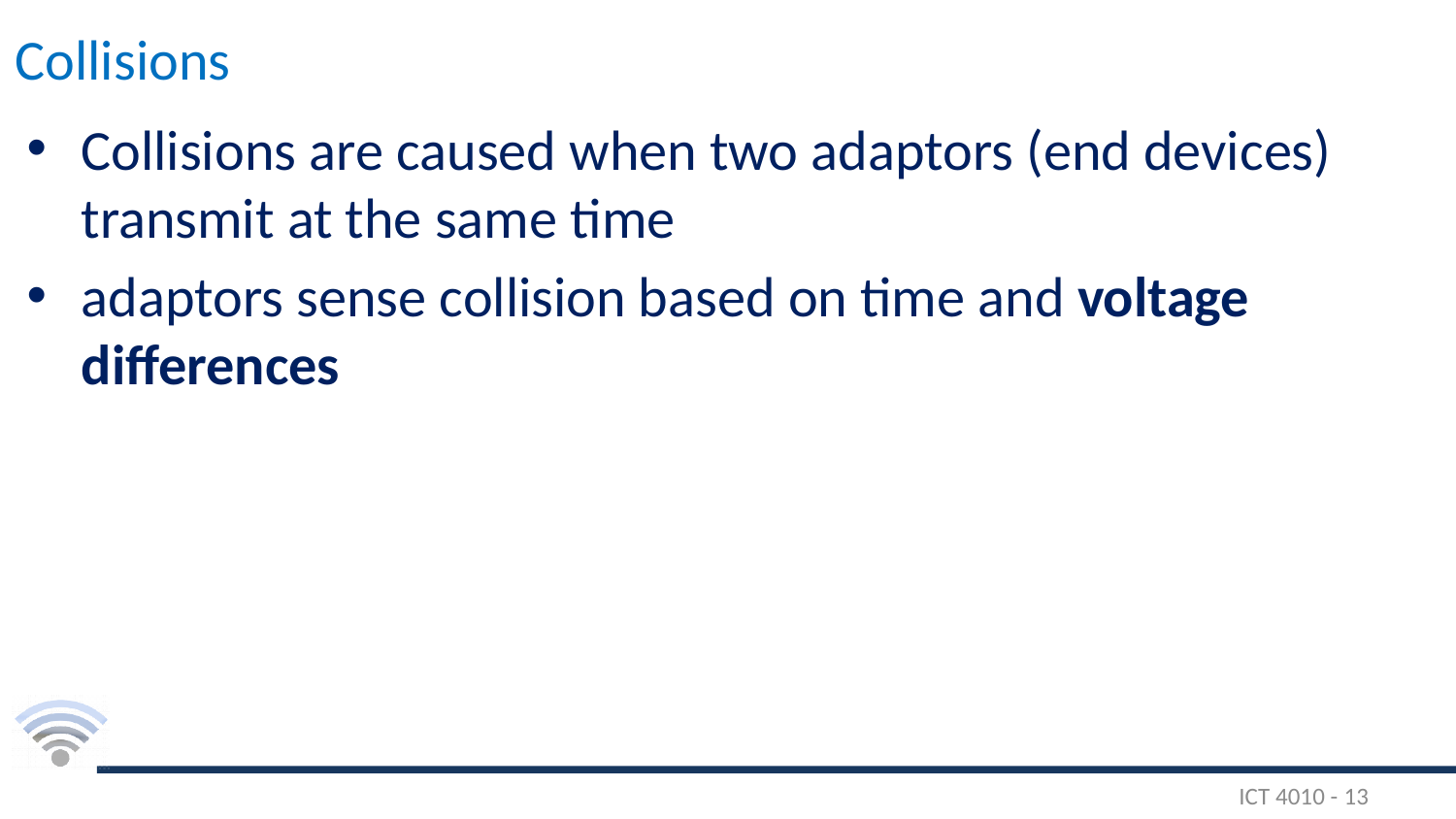

# Collisions
Collisions are caused when two adaptors (end devices) transmit at the same time
adaptors sense collision based on time and voltage differences

ICT 4010 - 13